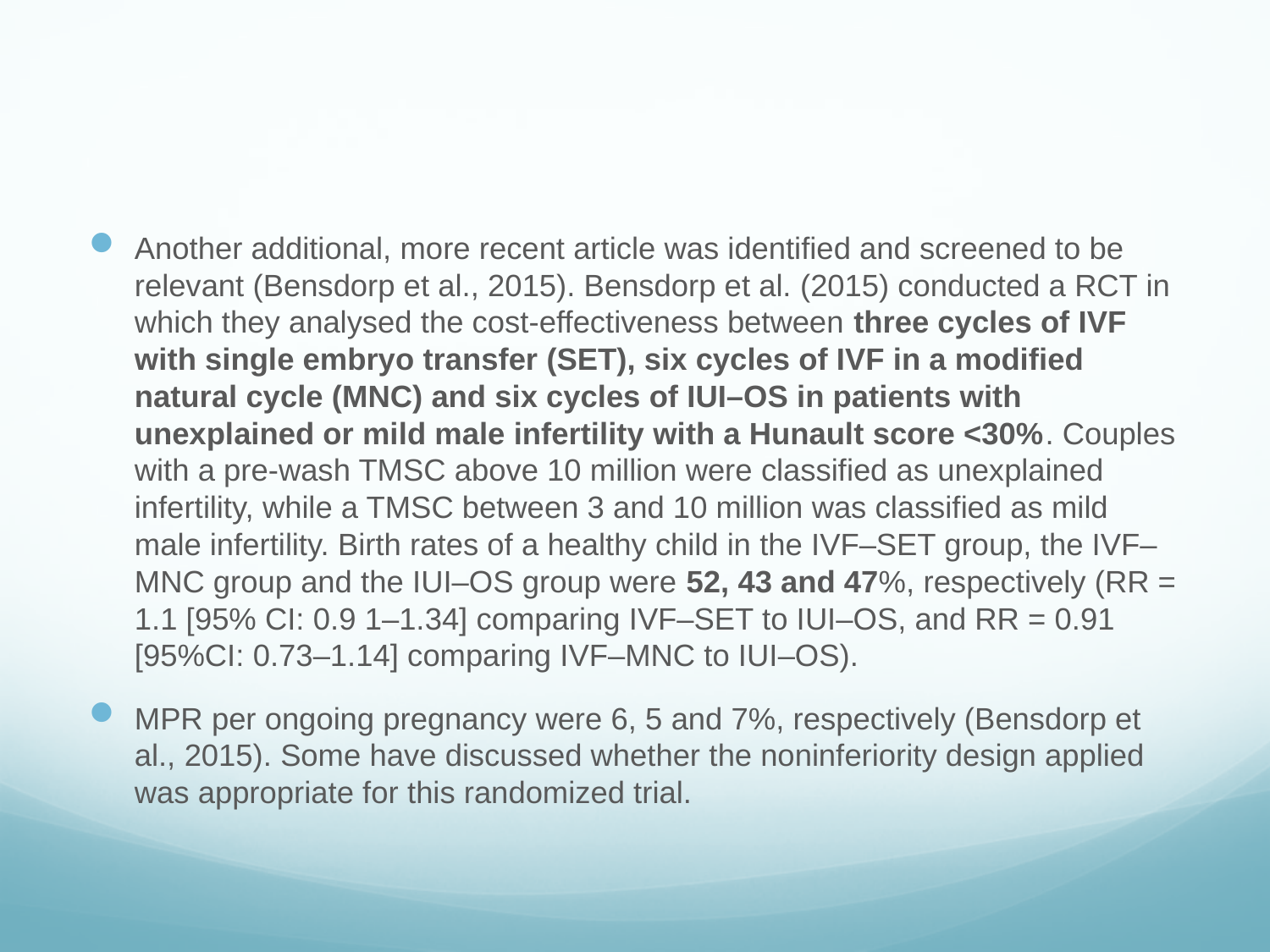

#
Another additional, more recent article was identified and screened to be relevant (Bensdorp et al., 2015). Bensdorp et al. (2015) conducted a RCT in which they analysed the cost-effectiveness between three cycles of IVF with single embryo transfer (SET), six cycles of IVF in a modified natural cycle (MNC) and six cycles of IUI–OS in patients with unexplained or mild male infertility with a Hunault score <30%. Couples with a pre-wash TMSC above 10 million were classified as unexplained infertility, while a TMSC between 3 and 10 million was classified as mild male infertility. Birth rates of a healthy child in the IVF–SET group, the IVF–MNC group and the IUI–OS group were 52, 43 and 47%, respectively (RR = 1.1 [95% CI: 0.9 1–1.34] comparing IVF–SET to IUI–OS, and RR = 0.91 [95%CI: 0.73–1.14] comparing IVF–MNC to IUI–OS).
MPR per ongoing pregnancy were 6, 5 and 7%, respectively (Bensdorp et al., 2015). Some have discussed whether the noninferiority design applied was appropriate for this randomized trial.